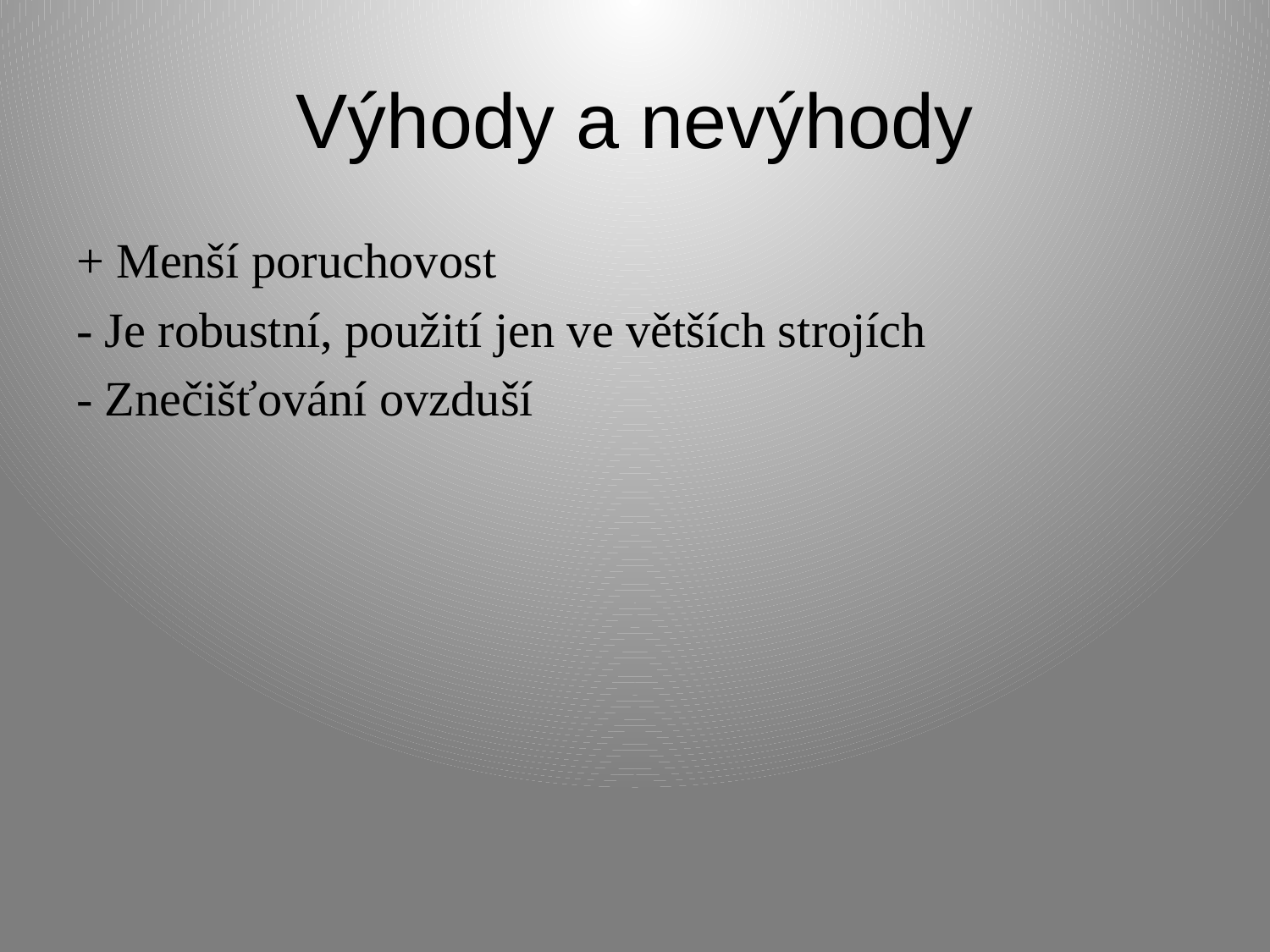

# Výhody a nevýhody
+ Menší poruchovost
- Je robustní, použití jen ve větších strojích
- Znečišťování ovzduší